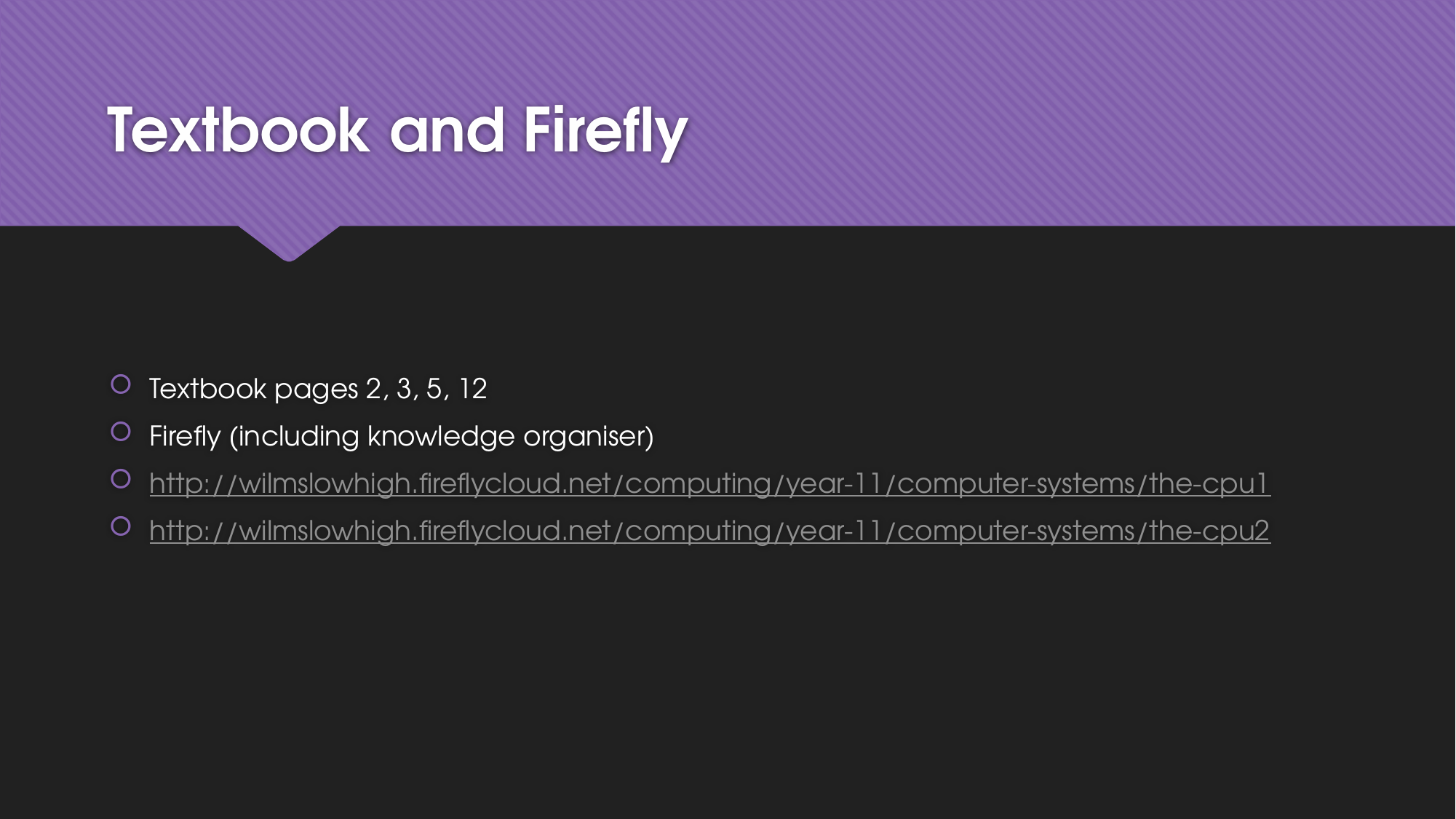

# Textbook and Firefly
Textbook pages 2, 3, 5, 12
Firefly (including knowledge organiser)
http://wilmslowhigh.fireflycloud.net/computing/year-11/computer-systems/the-cpu1
http://wilmslowhigh.fireflycloud.net/computing/year-11/computer-systems/the-cpu2